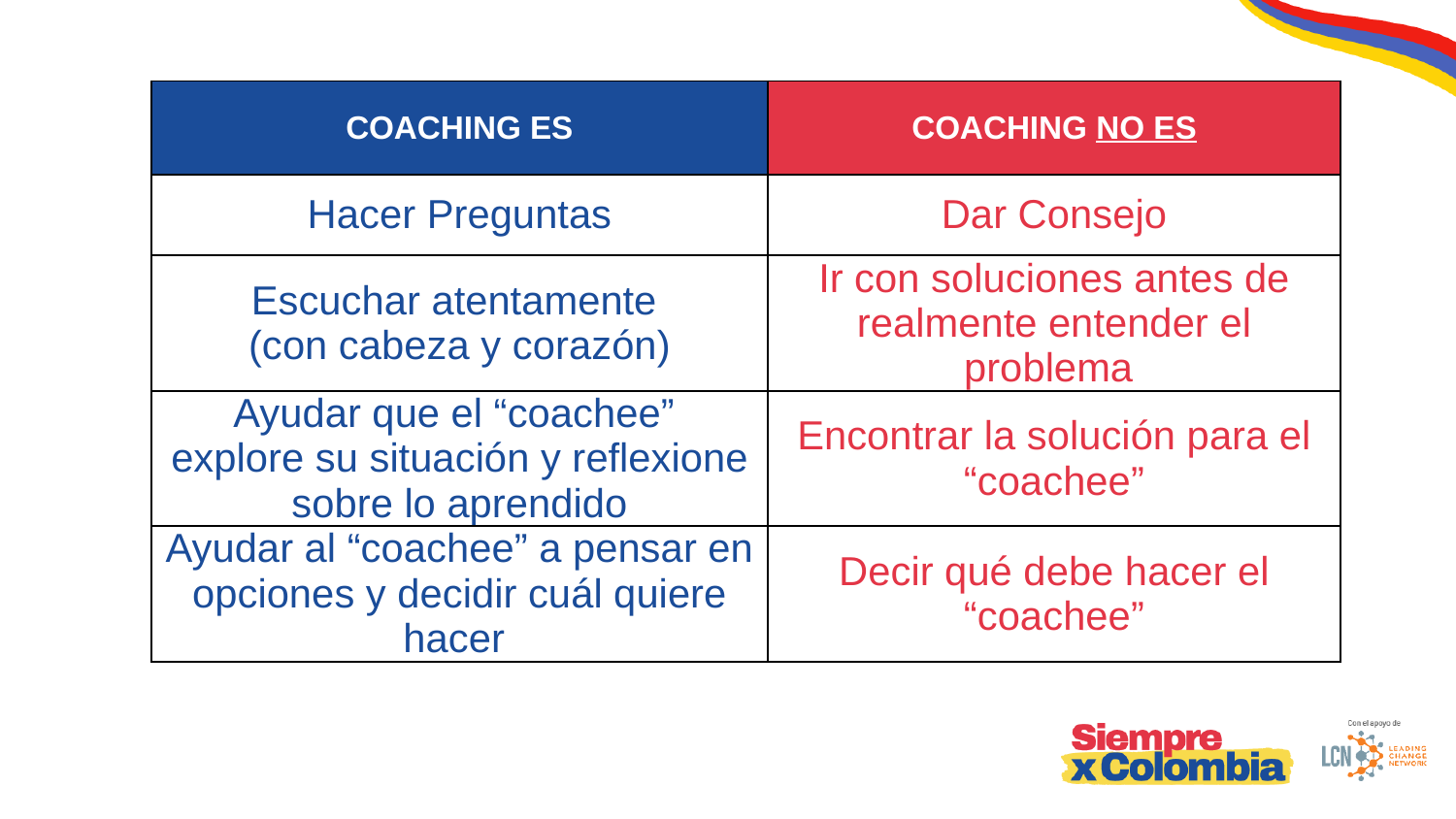

| COACHING ES | COACHING NO ES |
| --- | --- |
| Hacer Preguntas | Dar Consejo |
| Escuchar atentamente (con cabeza y corazón) | Ir con soluciones antes de realmente entender el problema |
| Ayudar que el “coachee” explore su situación y reflexione sobre lo aprendido | Encontrar la solución para el “coachee” |
| Ayudar al “coachee” a pensar en opciones y decidir cuál quiere hacer | Decir qué debe hacer el “coachee” |